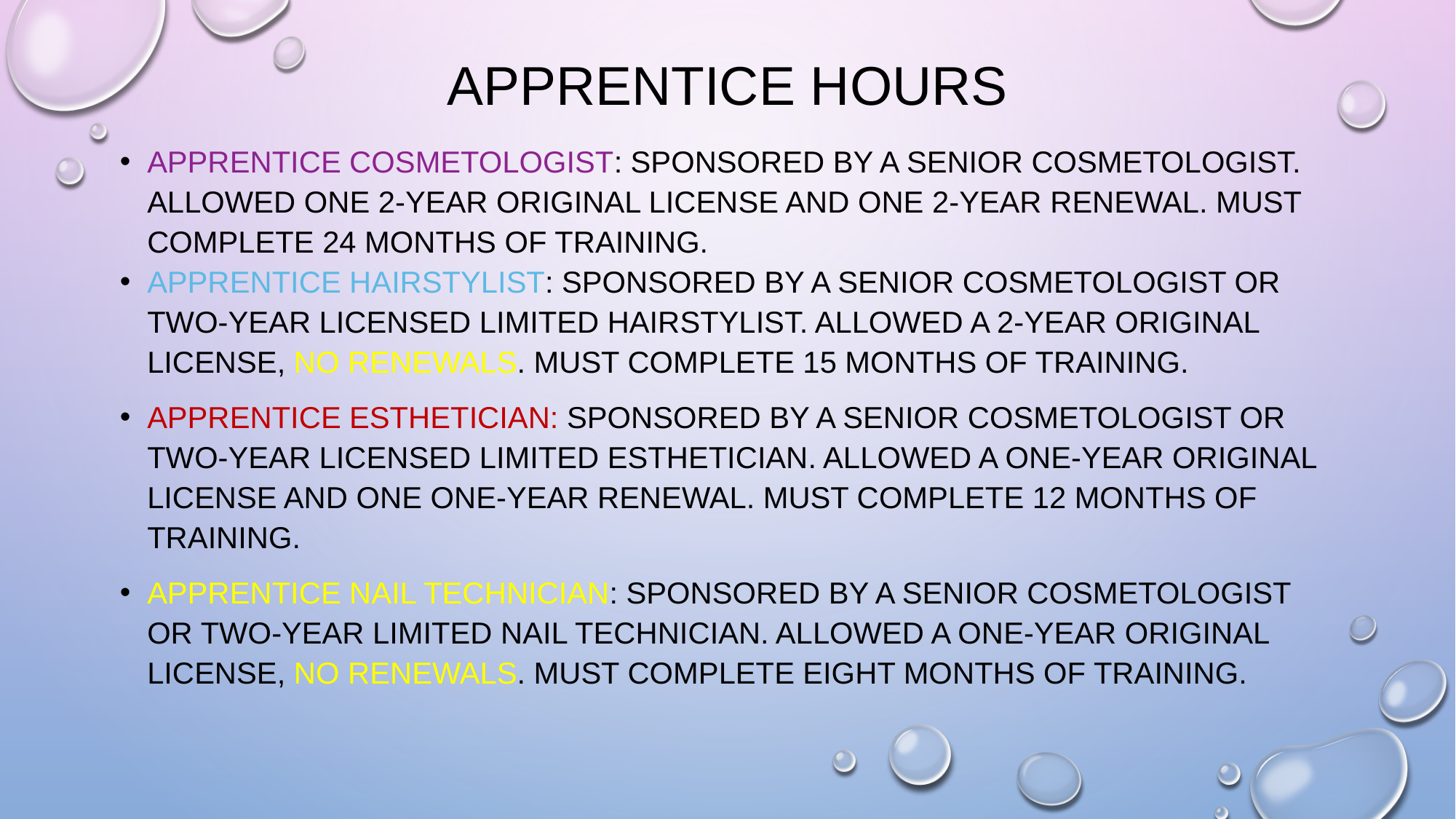

# APPRENTICE HOURS
APPRENTICE COSMETOLOGIST: SPONSORED BY A SENIOR COSMETOLOGIST. ALLOWED ONE 2-YEAR ORIGINAL LICENSE AND ONE 2-YEAR RENEWAL. MUST COMPLETE 24 MONTHS OF TRAINING.
APPRENTICE HAIRSTYLIST: SPONSORED BY A SENIOR COSMETOLOGIST OR TWO-YEAR LICENSED LIMITED HAIRSTYLIST. ALLOWED A 2-YEAR ORIGINAL LICENSE, NO RENEWALS. MUST COMPLETE 15 MONTHS OF TRAINING.
APPRENTICE ESTHETICIAN: SPONSORED BY A SENIOR COSMETOLOGIST OR TWO-YEAR LICENSED LIMITED ESTHETICIAN. ALLOWED A ONE-YEAR ORIGINAL LICENSE AND ONE ONE-YEAR RENEWAL. MUST COMPLETE 12 MONTHS OF TRAINING.
APPRENTICE NAIL TECHNICIAN: SPONSORED BY A SENIOR COSMETOLOGIST OR TWO-YEAR LIMITED NAIL TECHNICIAN. ALLOWED A ONE-YEAR ORIGINAL LICENSE, NO RENEWALS. MUST COMPLETE EIGHT MONTHS OF TRAINING.